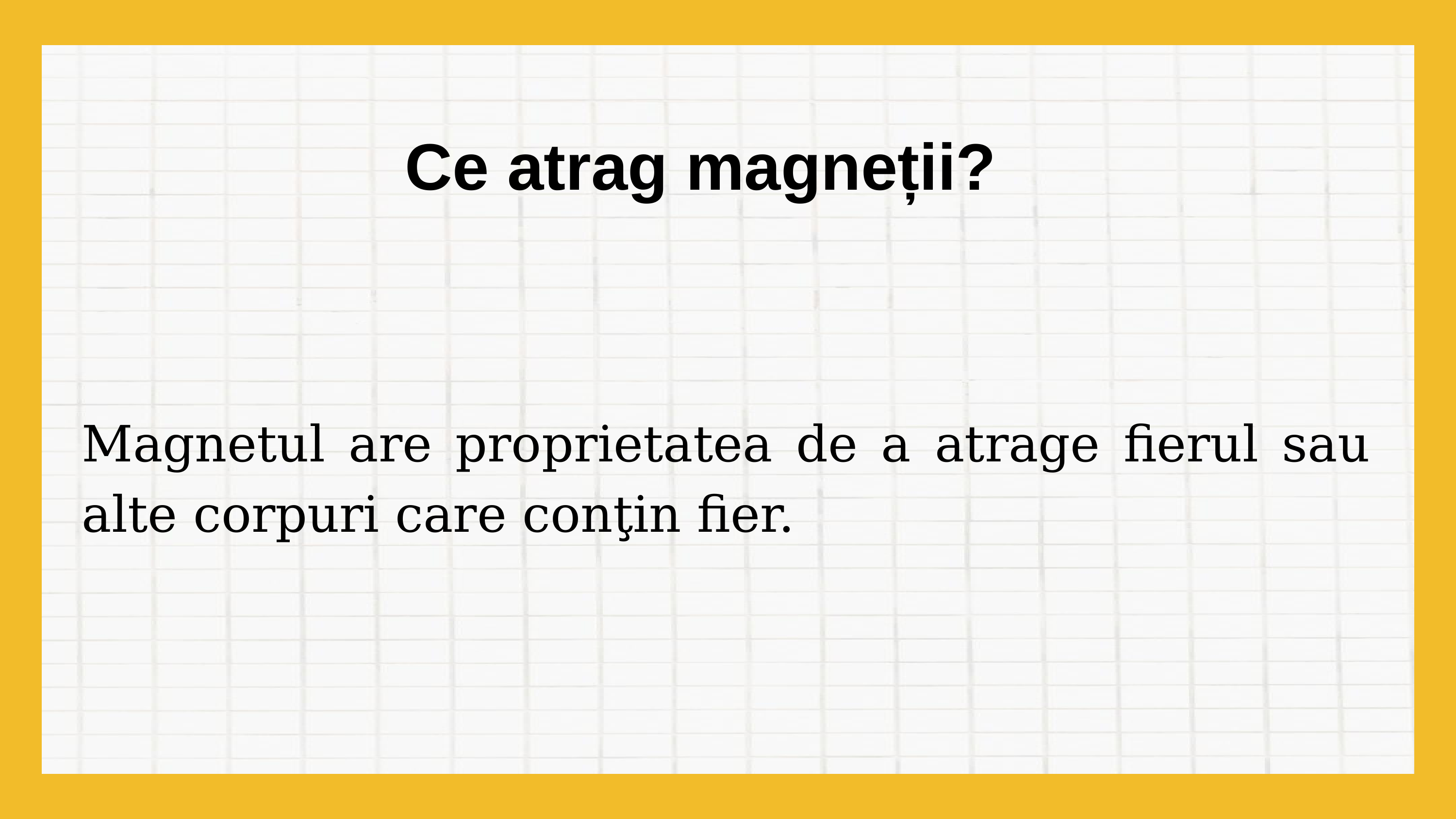

Ce atrag magneții?

Magnetul are proprietatea de a atrage fierul sau alte corpuri care conţin fier.